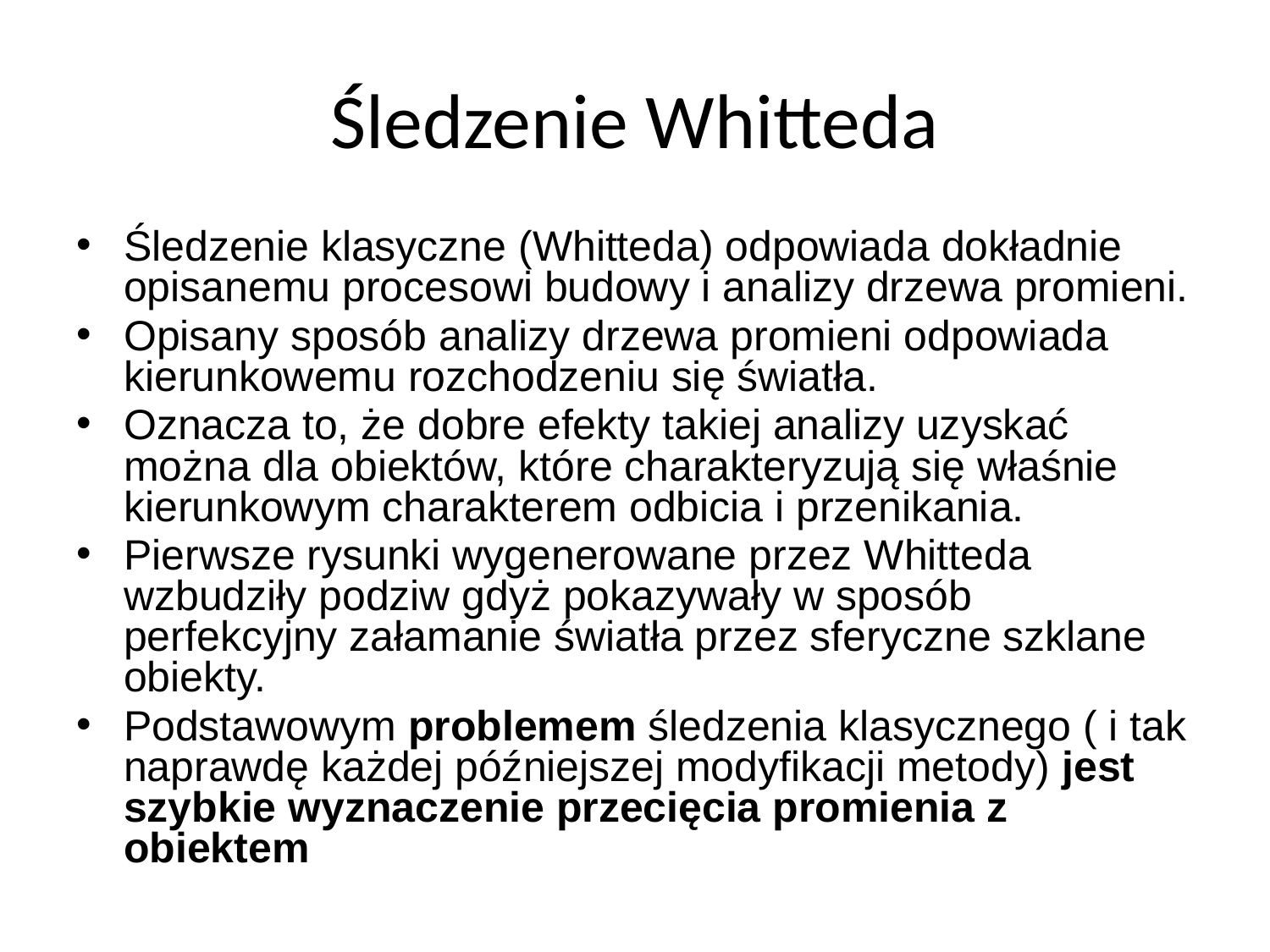

# Śledzenie Whitteda
Śledzenie klasyczne (Whitteda) odpowiada dokładnie opisanemu procesowi budowy i analizy drzewa promieni.
Opisany sposób analizy drzewa promieni odpowiada kierunkowemu rozchodzeniu się światła.
Oznacza to, że dobre efekty takiej analizy uzyskać można dla obiektów, które charakteryzują się właśnie kierunkowym charakterem odbicia i przenikania.
Pierwsze rysunki wygenerowane przez Whitteda wzbudziły podziw gdyż pokazywały w sposób perfekcyjny załamanie światła przez sferyczne szklane obiekty.
Podstawowym problemem śledzenia klasycznego ( i tak naprawdę każdej późniejszej modyfikacji metody) jest szybkie wyznaczenie przecięcia promienia z obiektem